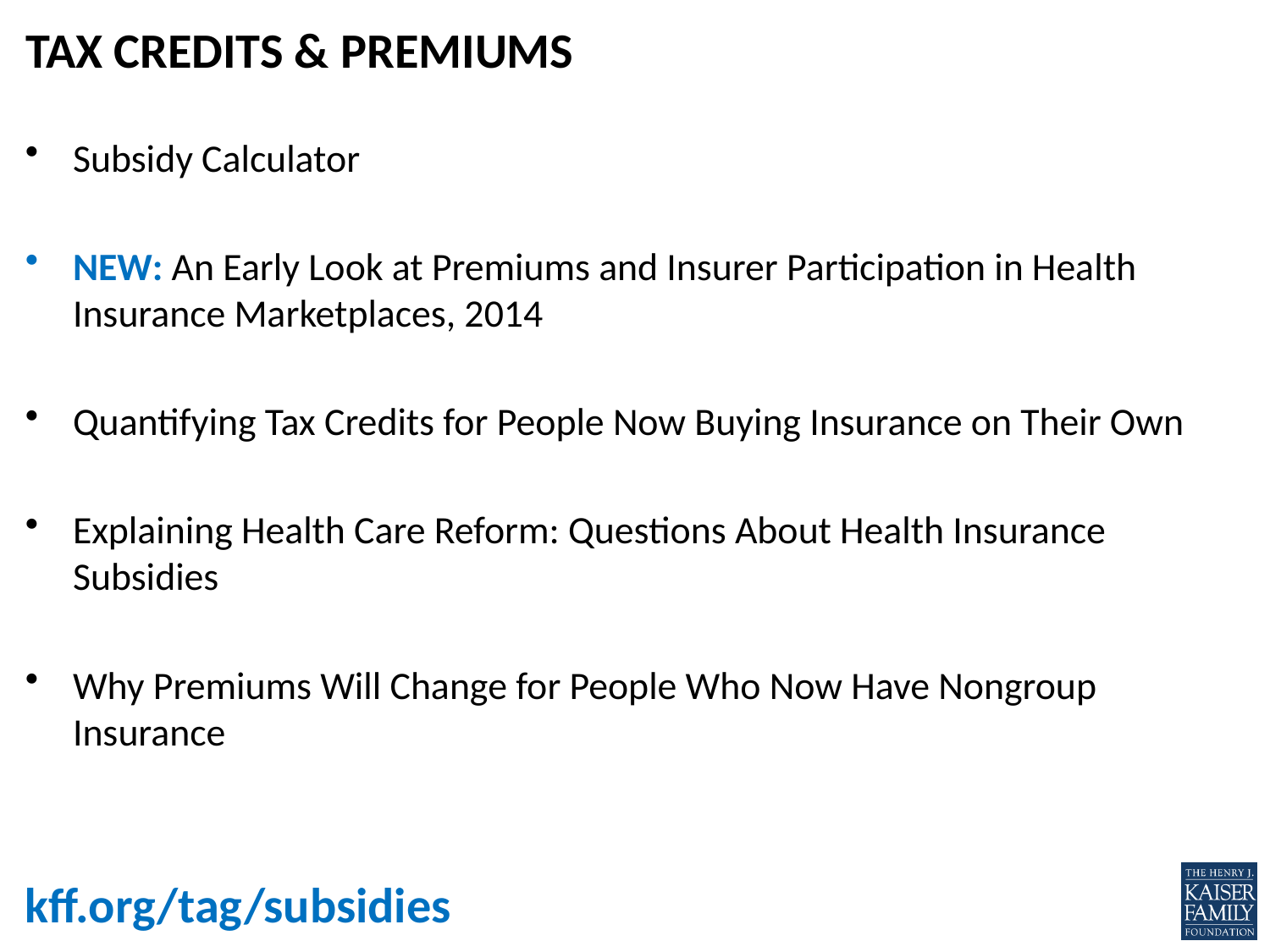

# TAX CREDITS & PREMIUMS
Subsidy Calculator

NEW: An Early Look at Premiums and Insurer Participation in Health Insurance Marketplaces, 2014

Quantifying Tax Credits for People Now Buying Insurance on Their Own

Explaining Health Care Reform: Questions About Health Insurance Subsidies

Why Premiums Will Change for People Who Now Have Nongroup Insurance

kff.org/tag/subsidies